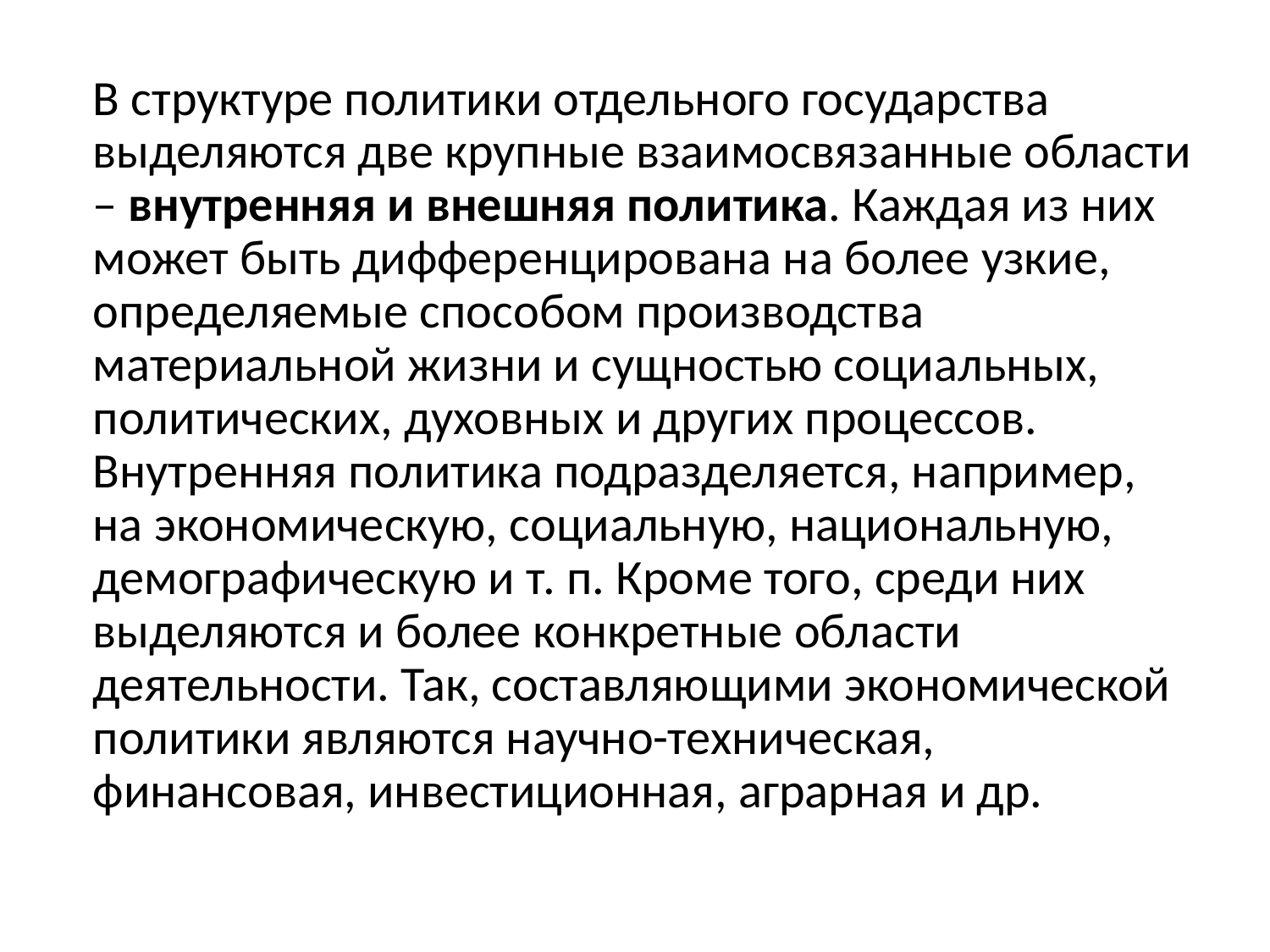

В структуре политики отдельного государства выделяются две крупные взаимосвязанные области – внутренняя и внешняя политика. Каждая из них может быть дифференцирована на более узкие, определяемые способом производства материальной жизни и сущностью социальных, политических, духовных и других процессов. Внутренняя политика подразделяется, например, на экономическую, социальную, национальную, демографическую и т. п. Кроме того, среди них выделяются и более конкретные области деятельности. Так, составляющими экономической политики являются научно-техническая, финансовая, инвестиционная, аграрная и др.